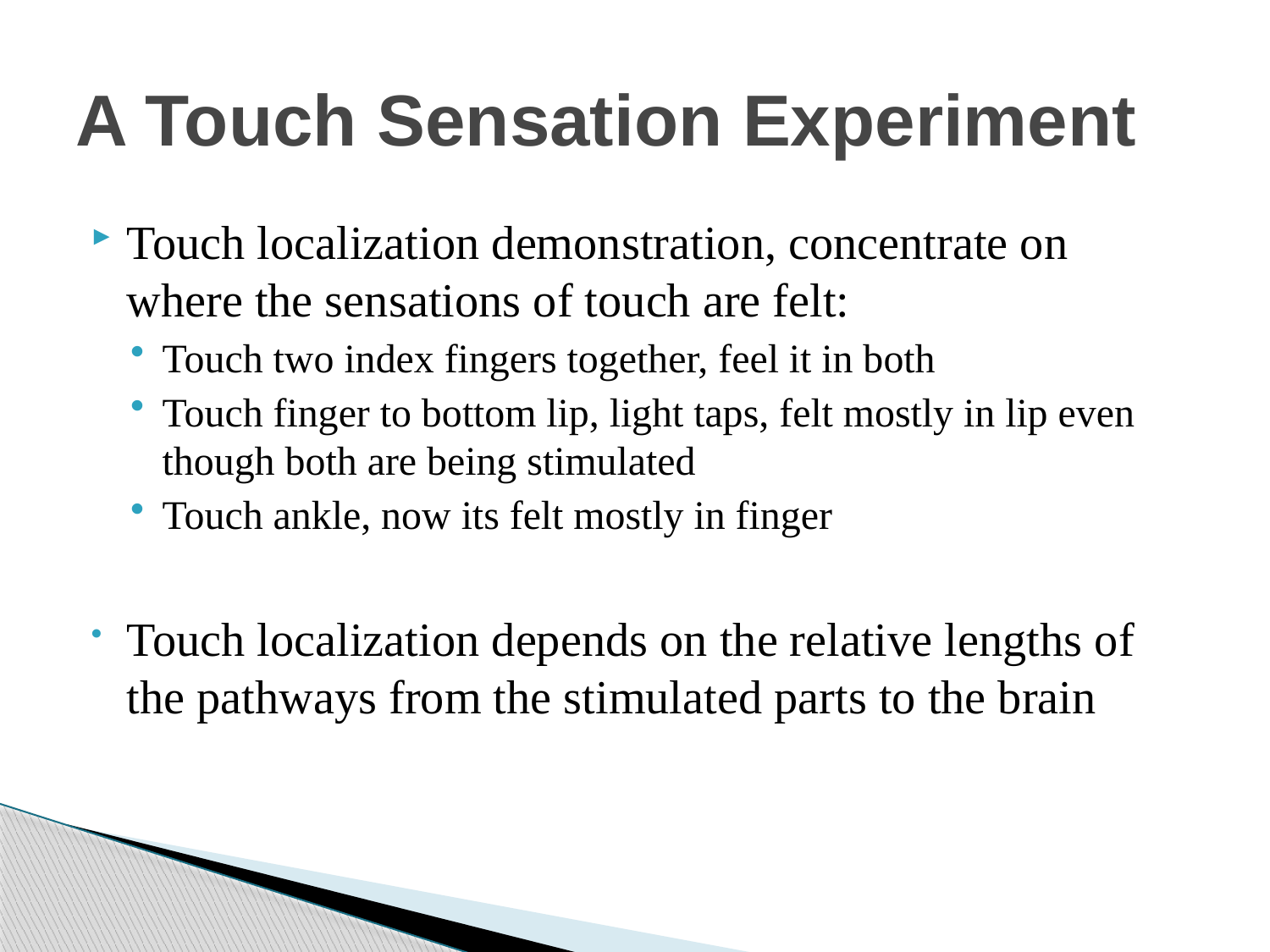

# A Touch Sensation Experiment
Touch localization demonstration, concentrate on where the sensations of touch are felt:
Touch two index fingers together, feel it in both
Touch finger to bottom lip, light taps, felt mostly in lip even though both are being stimulated
Touch ankle, now its felt mostly in finger

Touch localization depends on the relative lengths of the pathways from the stimulated parts to the brain